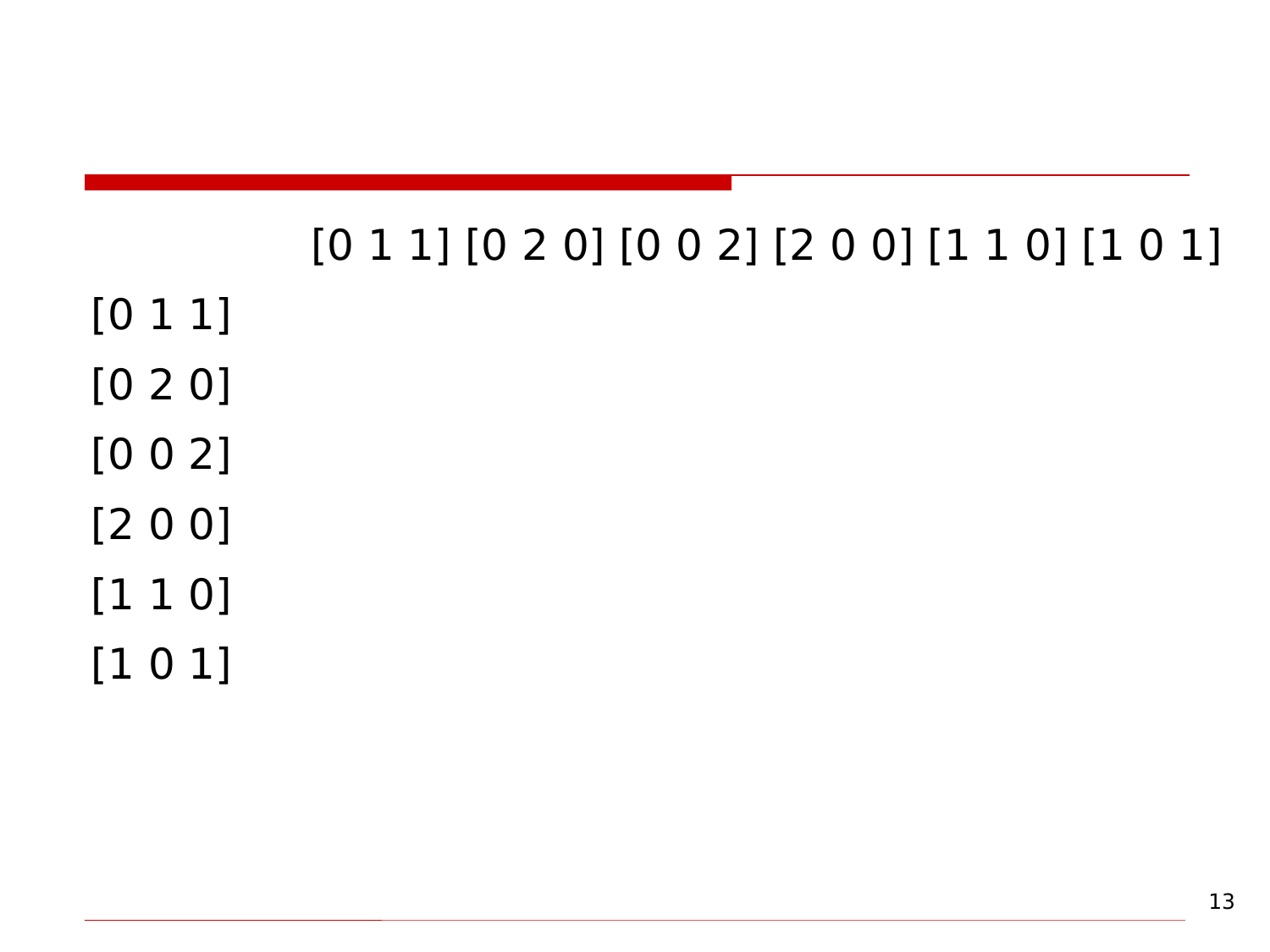

#
		  [0 1 1] [0 2 0] [0 0 2] [2 0 0] [1 1 0] [1 0 1]
[0 1 1]
[0 2 0]
[0 0 2]
[2 0 0]
[1 1 0]
[1 0 1]